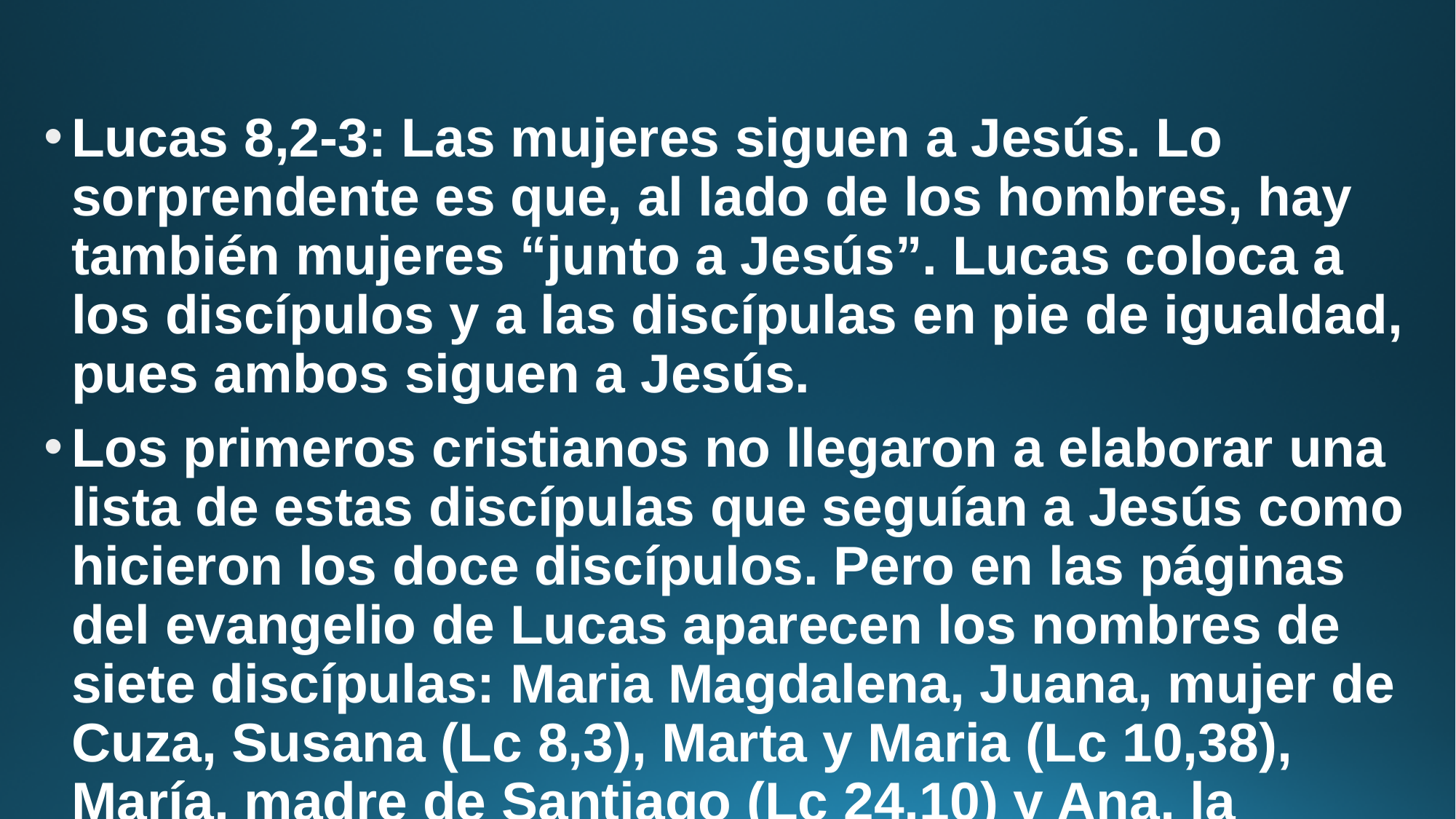

#
Lucas 8,2-3: Las mujeres siguen a Jesús. Lo sorprendente es que, al lado de los hombres, hay también mujeres “junto a Jesús”. Lucas coloca a los discípulos y a las discípulas en pie de igualdad, pues ambos siguen a Jesús.
Los primeros cristianos no llegaron a elaborar una lista de estas discípulas que seguían a Jesús como hicieron los doce discípulos. Pero en las páginas del evangelio de Lucas aparecen los nombres de siete discípulas: Maria Magdalena, Juana, mujer de Cuza, Susana (Lc 8,3), Marta y Maria (Lc 10,38), María, madre de Santiago (Lc 24,10) y Ana, la profetisa (Lc 2,36),